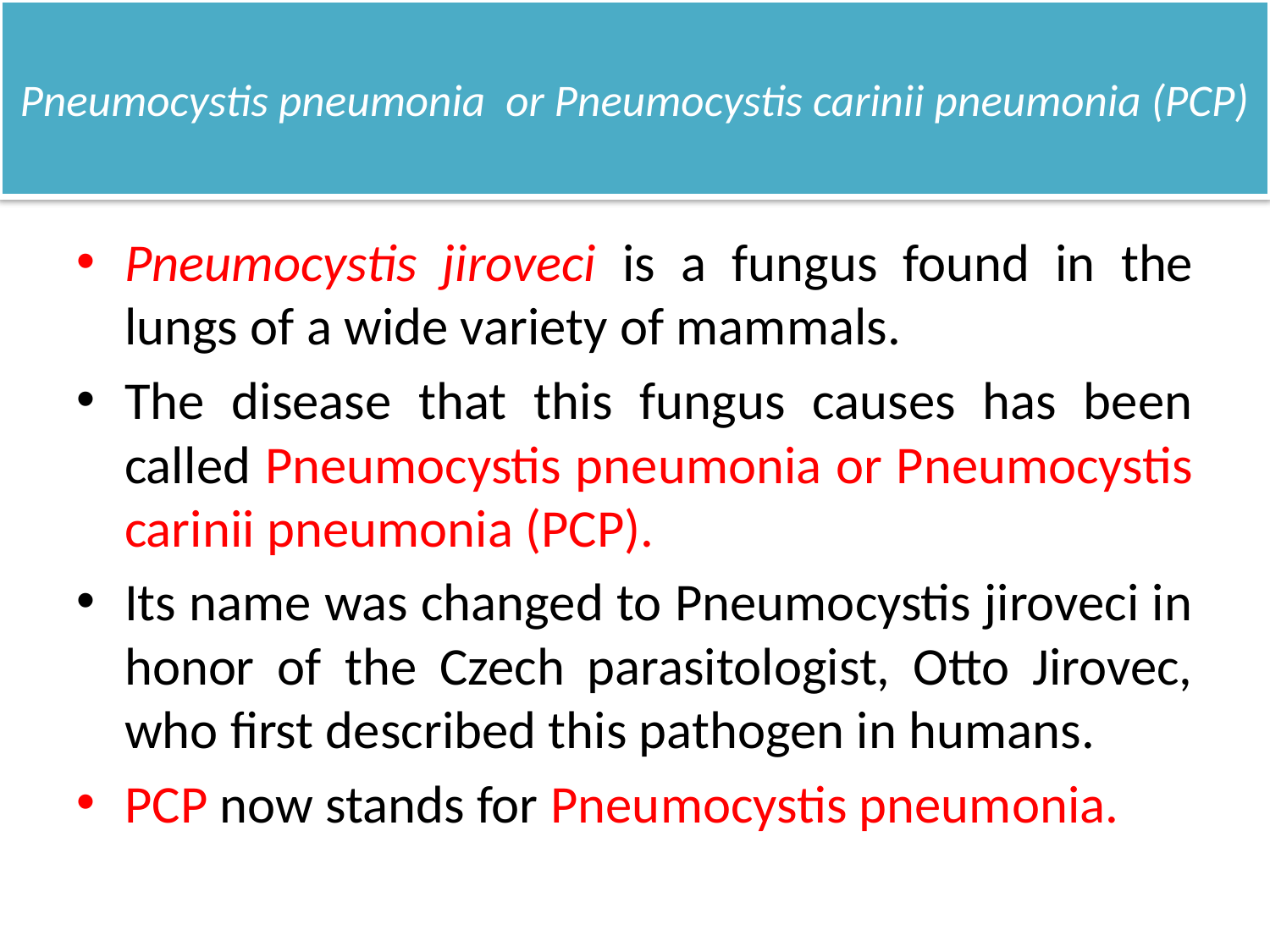

# Pneumocystis pneumonia  or Pneumocystis carinii pneumonia (PCP)
Pneumocystis jiroveci is a fungus found in the lungs of a wide variety of mammals.
The disease that this fungus causes has been called Pneumocystis pneumonia or Pneumocystis carinii pneumonia (PCP).
Its name was changed to Pneumocystis jiroveci in honor of the Czech parasitologist, Otto Jirovec, who first described this pathogen in humans.
PCP now stands for Pneumocystis pneumonia.